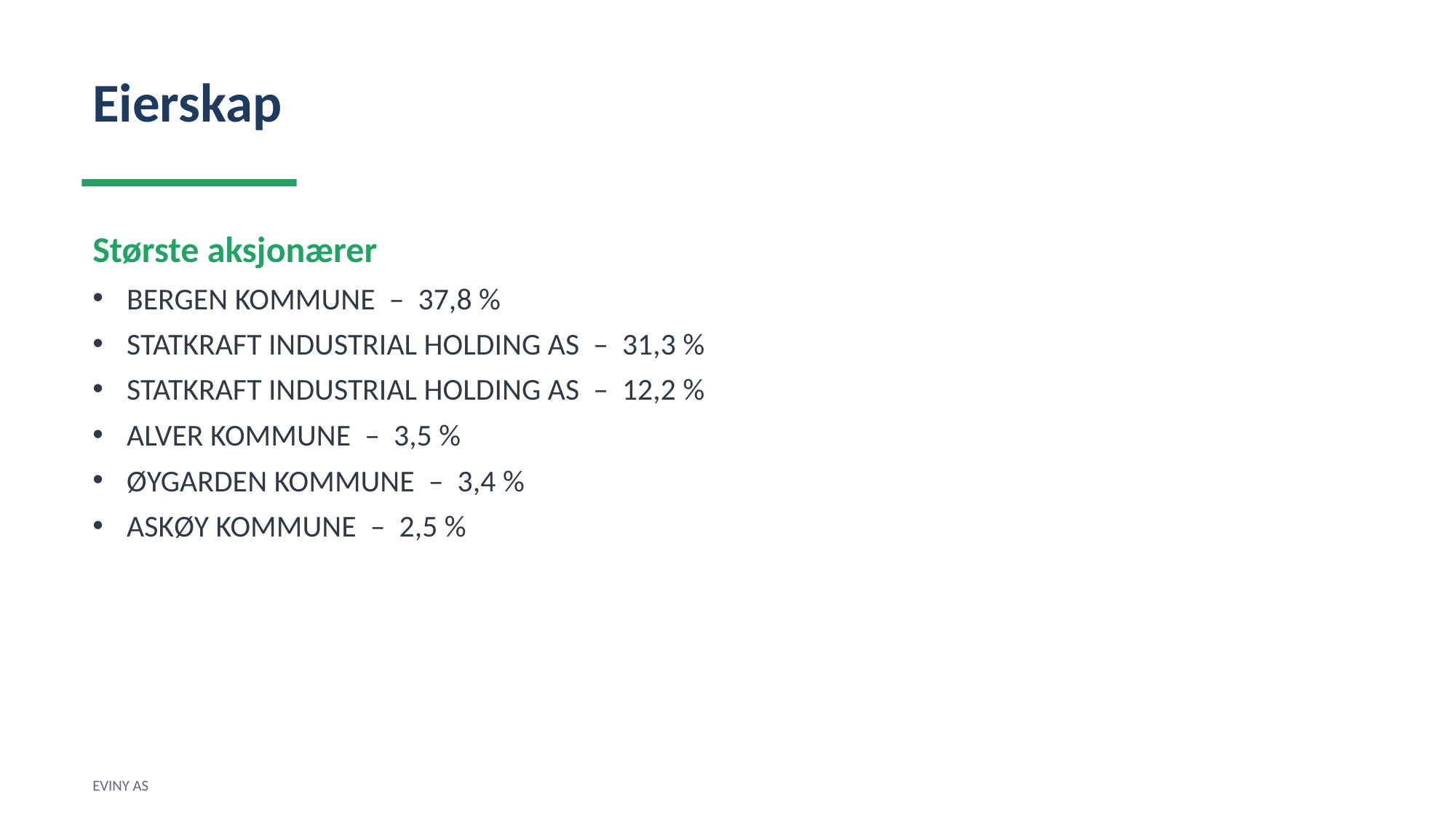

Eierskap

Største aksjonærer
BERGEN KOMMUNE  –  37,8 %
STATKRAFT INDUSTRIAL HOLDING AS  –  31,3 %
STATKRAFT INDUSTRIAL HOLDING AS  –  12,2 %
ALVER KOMMUNE  –  3,5 %
ØYGARDEN KOMMUNE  –  3,4 %
ASKØY KOMMUNE  –  2,5 %
EVINY AS